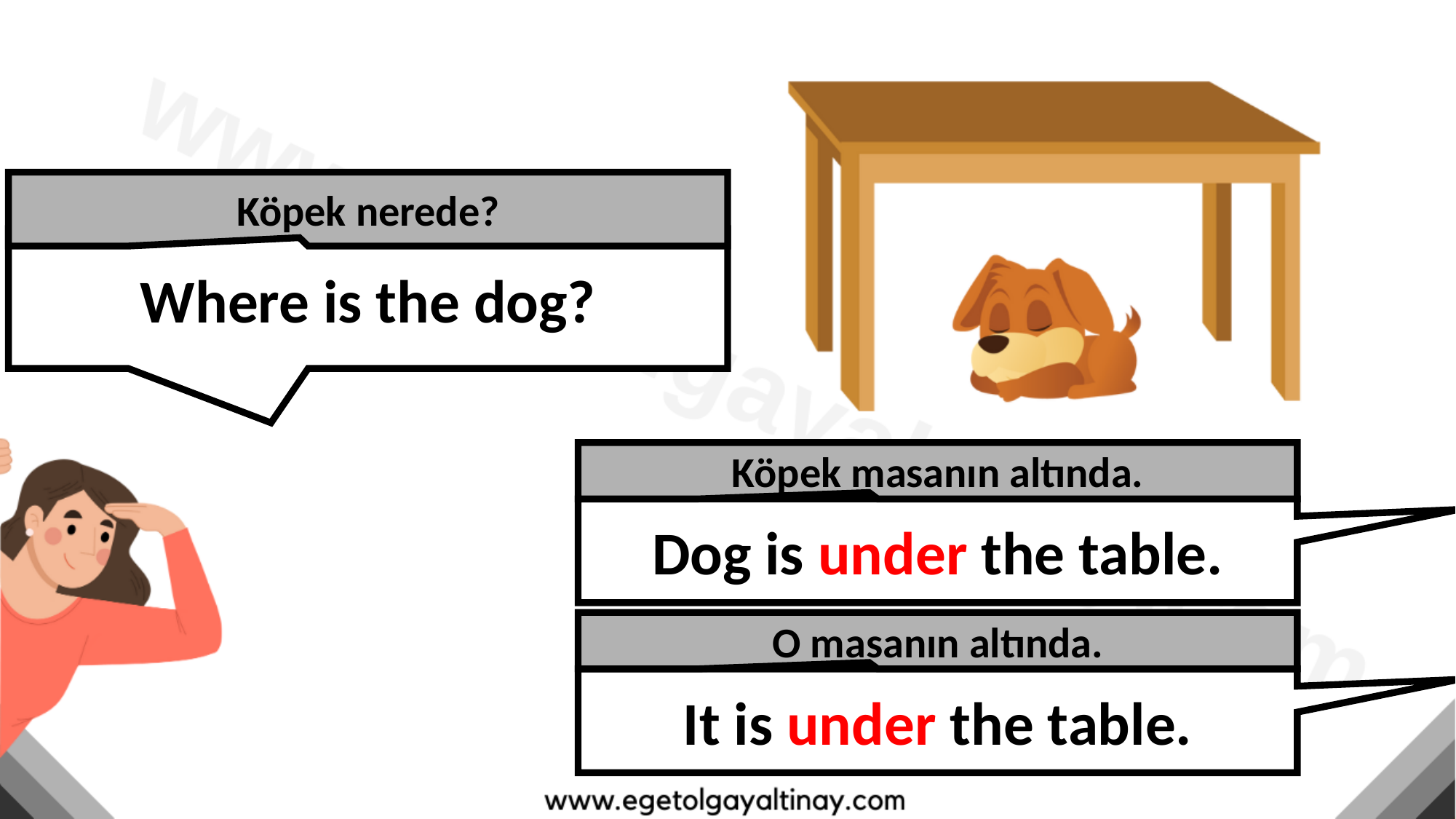

Köpek nerede?
Where is the dog?
Köpek masanın altında.
Dog is under the table.
O masanın altında.
It is under the table.